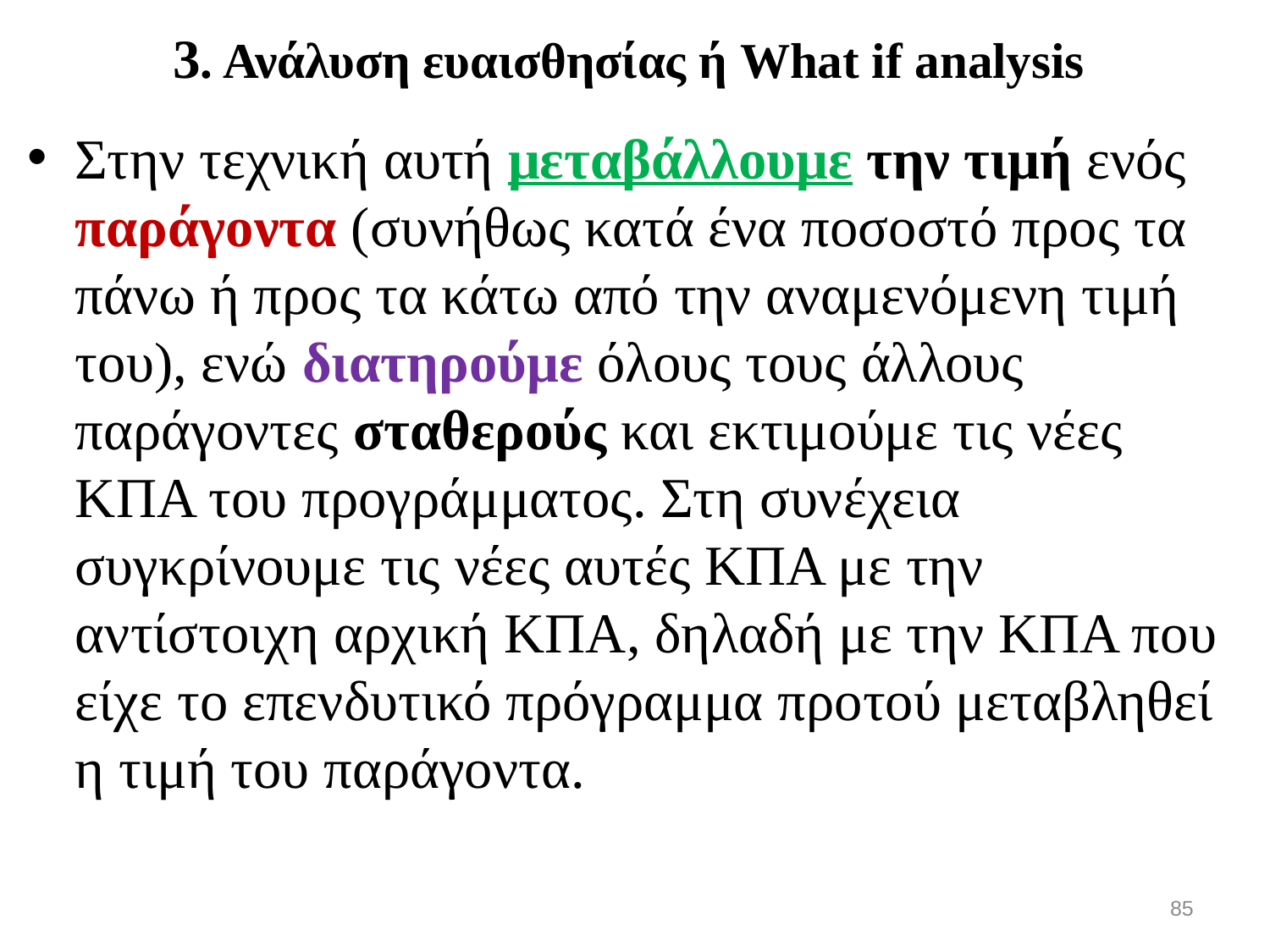

# 3. Ανάλυση ευαισθησίας ή What if analysis
Στην τεχνική αυτή μεταβάλλουμε την τιμή ενός παράγοντα (συνήθως κατά ένα ποσοστό προς τα πάνω ή προς τα κάτω από την αναμενόμενη τιμή του), ενώ διατηρούμε όλους τους άλλους παράγοντες σταθερούς και εκτιμούμε τις νέες ΚΠΑ του προγράμματος. Στη συνέχεια συγκρίνουμε τις νέες αυτές ΚΠΑ με την αντίστοιχη αρχική ΚΠΑ, δηλαδή με την ΚΠΑ που είχε το επενδυτικό πρόγραμμα προτού μεταβληθεί η τιμή του παράγοντα.
85